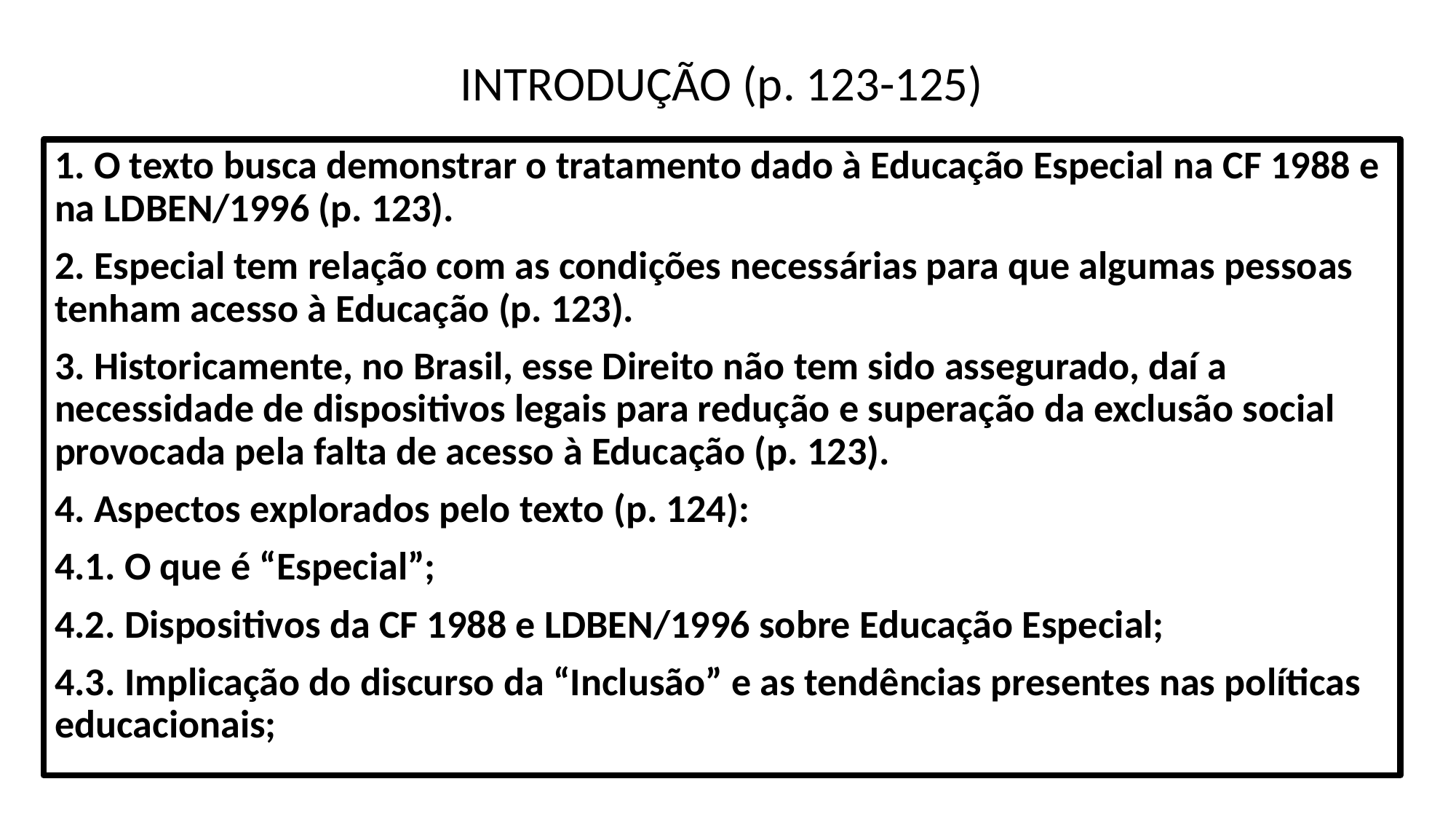

# INTRODUÇÃO (p. 123-125)
1. O texto busca demonstrar o tratamento dado à Educação Especial na CF 1988 e na LDBEN/1996 (p. 123).
2. Especial tem relação com as condições necessárias para que algumas pessoas tenham acesso à Educação (p. 123).
3. Historicamente, no Brasil, esse Direito não tem sido assegurado, daí a necessidade de dispositivos legais para redução e superação da exclusão social provocada pela falta de acesso à Educação (p. 123).
4. Aspectos explorados pelo texto (p. 124):
4.1. O que é “Especial”;
4.2. Dispositivos da CF 1988 e LDBEN/1996 sobre Educação Especial;
4.3. Implicação do discurso da “Inclusão” e as tendências presentes nas políticas educacionais;